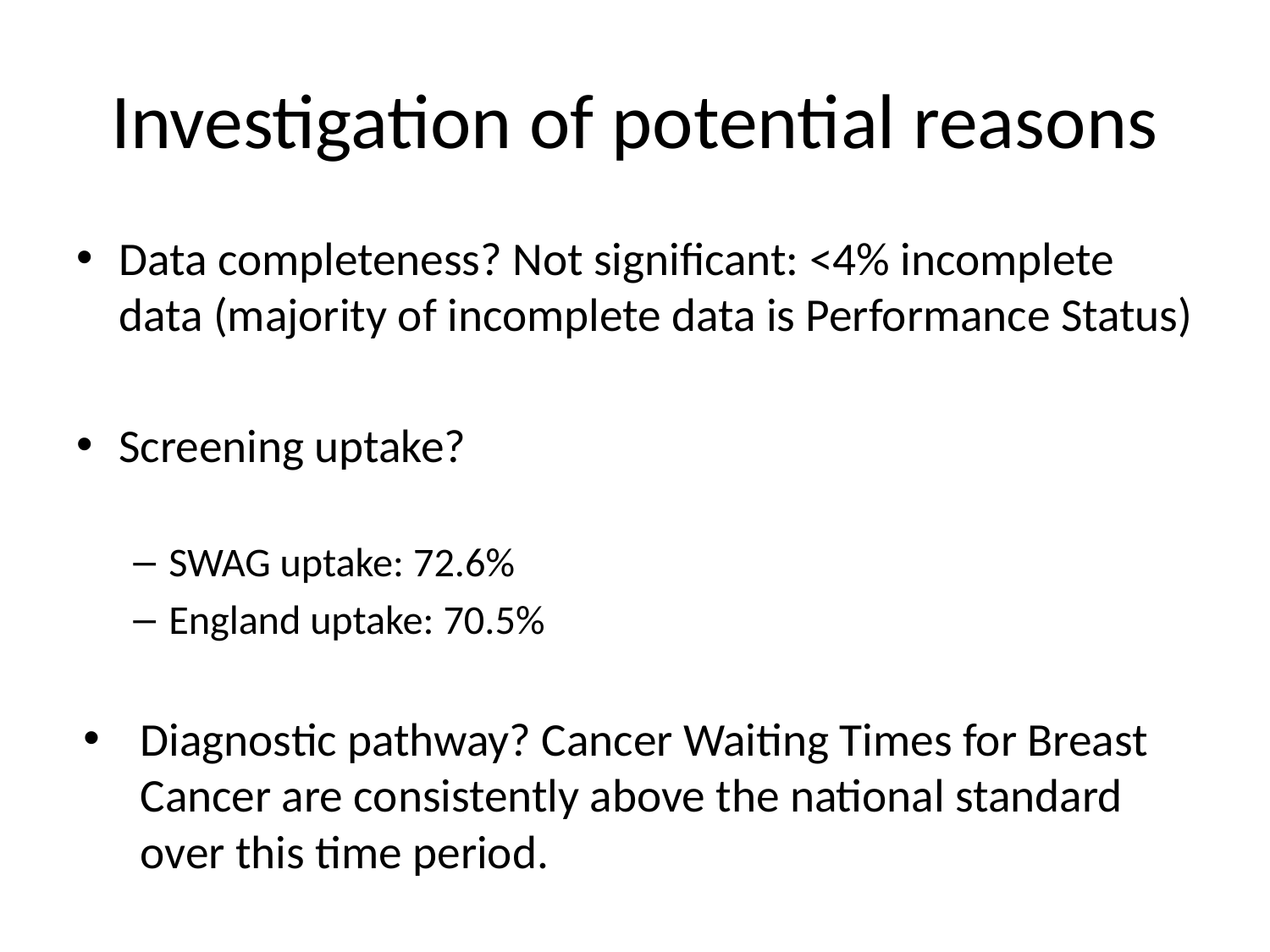

# Investigation of potential reasons
Data completeness? Not significant: <4% incomplete data (majority of incomplete data is Performance Status)

Screening uptake?
SWAG uptake: 72.6%
England uptake: 70.5%

Diagnostic pathway? Cancer Waiting Times for Breast Cancer are consistently above the national standard over this time period.